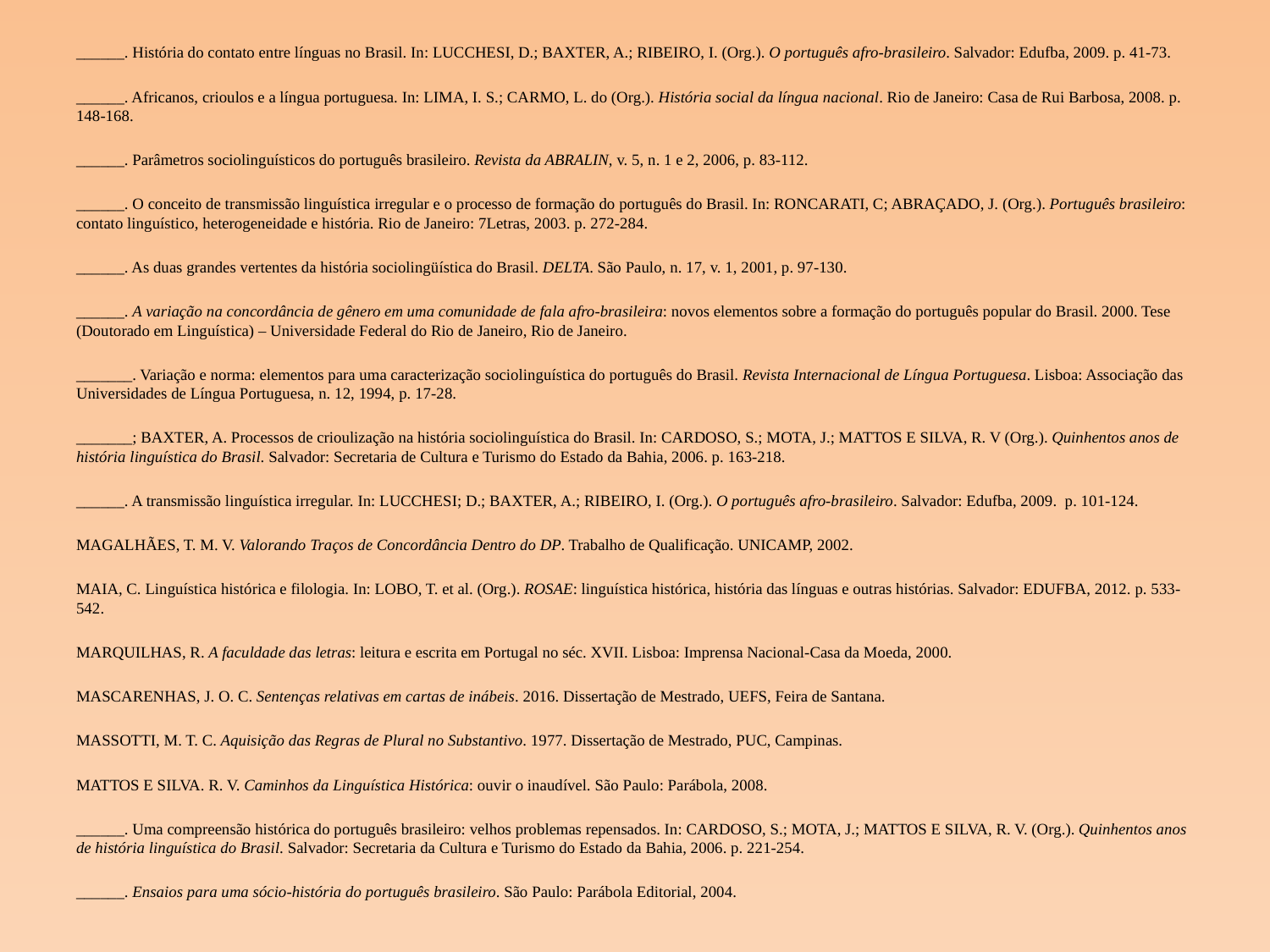

______. História do contato entre línguas no Brasil. In: LUCCHESI, D.; BAXTER, A.; RIBEIRO, I. (Org.). O português afro-brasileiro. Salvador: Edufba, 2009. p. 41-73.

______. Africanos, crioulos e a língua portuguesa. In: LIMA, I. S.; CARMO, L. do (Org.). História social da língua nacional. Rio de Janeiro: Casa de Rui Barbosa, 2008. p. 148-168.

______. Parâmetros sociolinguísticos do português brasileiro. Revista da ABRALIN, v. 5, n. 1 e 2, 2006, p. 83-112.

______. O conceito de transmissão linguística irregular e o processo de formação do português do Brasil. In: RONCARATI, C; ABRAÇADO, J. (Org.). Português brasileiro: contato linguístico, heterogeneidade e história. Rio de Janeiro: 7Letras, 2003. p. 272-284.

______. As duas grandes vertentes da história sociolingüística do Brasil. DELTA. São Paulo, n. 17, v. 1, 2001, p. 97-130.

______. A variação na concordância de gênero em uma comunidade de fala afro-brasileira: novos elementos sobre a formação do português popular do Brasil. 2000. Tese (Doutorado em Linguística) – Universidade Federal do Rio de Janeiro, Rio de Janeiro.

_______. Variação e norma: elementos para uma caracterização sociolinguística do português do Brasil. Revista Internacional de Língua Portuguesa. Lisboa: Associação das Universidades de Língua Portuguesa, n. 12, 1994, p. 17-28.

_______; BAXTER, A. Processos de crioulização na história sociolinguística do Brasil. In: CARDOSO, S.; MOTA, J.; MATTOS E SILVA, R. V (Org.). Quinhentos anos de história linguística do Brasil. Salvador: Secretaria de Cultura e Turismo do Estado da Bahia, 2006. p. 163-218.

______. A transmissão linguística irregular. In: LUCCHESI; D.; BAXTER, A.; RIBEIRO, I. (Org.). O português afro-brasileiro. Salvador: Edufba, 2009.  p. 101-124.

MAGALHÃES, T. M. V. Valorando Traços de Concordância Dentro do DP. Trabalho de Qualificação. UNICAMP, 2002.

MAIA, C. Linguística histórica e filologia. In: LOBO, T. et al. (Org.). ROSAE: linguística histórica, história das línguas e outras histórias. Salvador: EDUFBA, 2012. p. 533-542.

MARQUILHAS, R. A faculdade das letras: leitura e escrita em Portugal no séc. XVII. Lisboa: Imprensa Nacional-Casa da Moeda, 2000.

MASCARENHAS, J. O. C. Sentenças relativas em cartas de inábeis. 2016. Dissertação de Mestrado, UEFS, Feira de Santana.

MASSOTTI, M. T. C. Aquisição das Regras de Plural no Substantivo. 1977. Dissertação de Mestrado, PUC, Campinas.

MATTOS E SILVA. R. V. Caminhos da Linguística Histórica: ouvir o inaudível. São Paulo: Parábola, 2008.

______. Uma compreensão histórica do português brasileiro: velhos problemas repensados. In: CARDOSO, S.; MOTA, J.; MATTOS E SILVA, R. V. (Org.). Quinhentos anos de história linguística do Brasil. Salvador: Secretaria da Cultura e Turismo do Estado da Bahia, 2006. p. 221-254.

______. Ensaios para uma sócio-história do português brasileiro. São Paulo: Parábola Editorial, 2004.